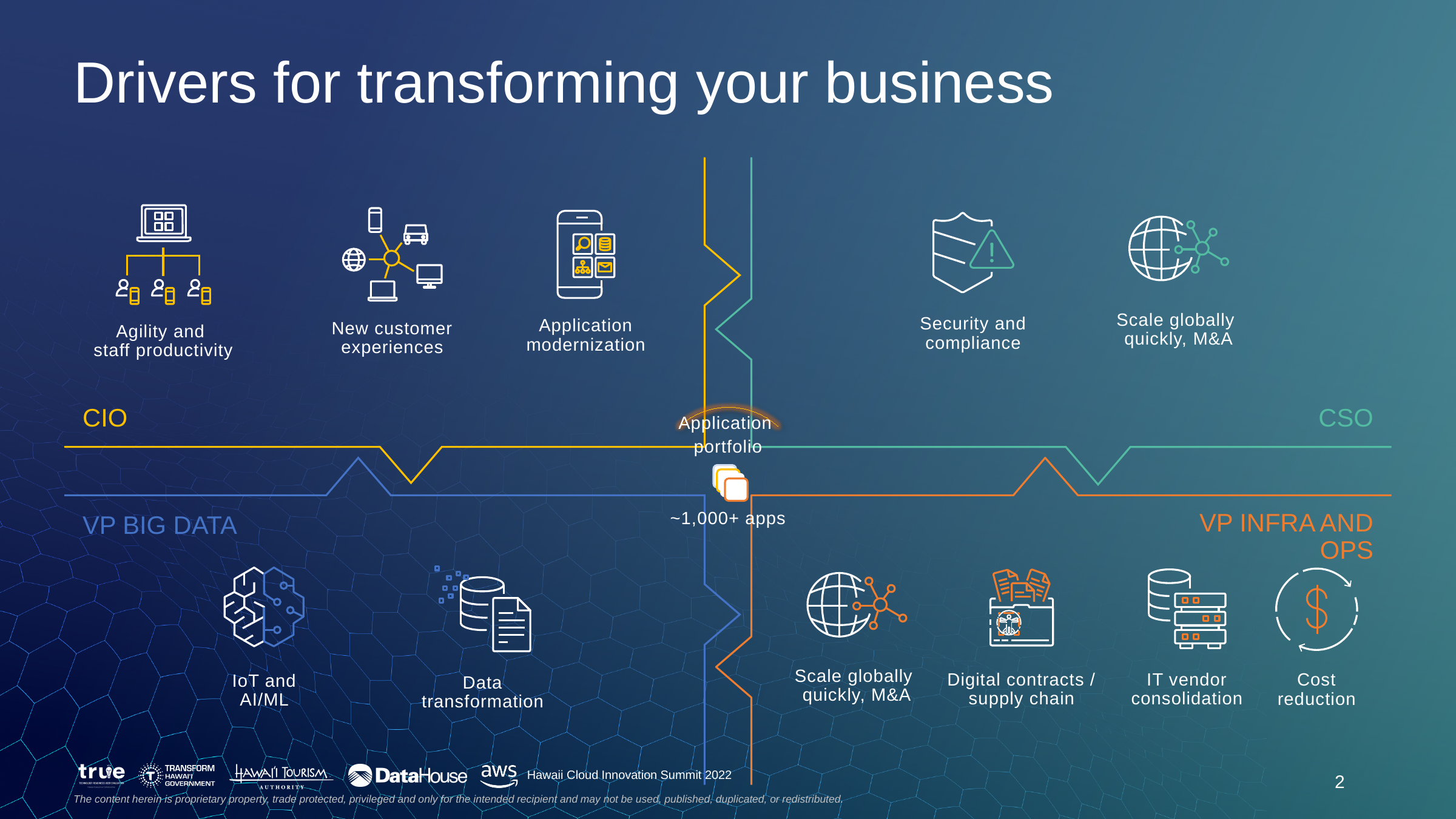

# Drivers for transforming your business

Agility and
staff productivity

New customer experiences

Application
modernization

Security and
compliance

Scale globally
quickly, M&A

CIO
CSO

Application
portfolio

~1,000+ apps

VP BIG DATA
VP INFRA AND OPS

Data
transformation

IoT and
AI/ML

Cost
reduction

IT vendor
consolidation

Digital contracts / supply chain

Scale globally
quickly, M&A